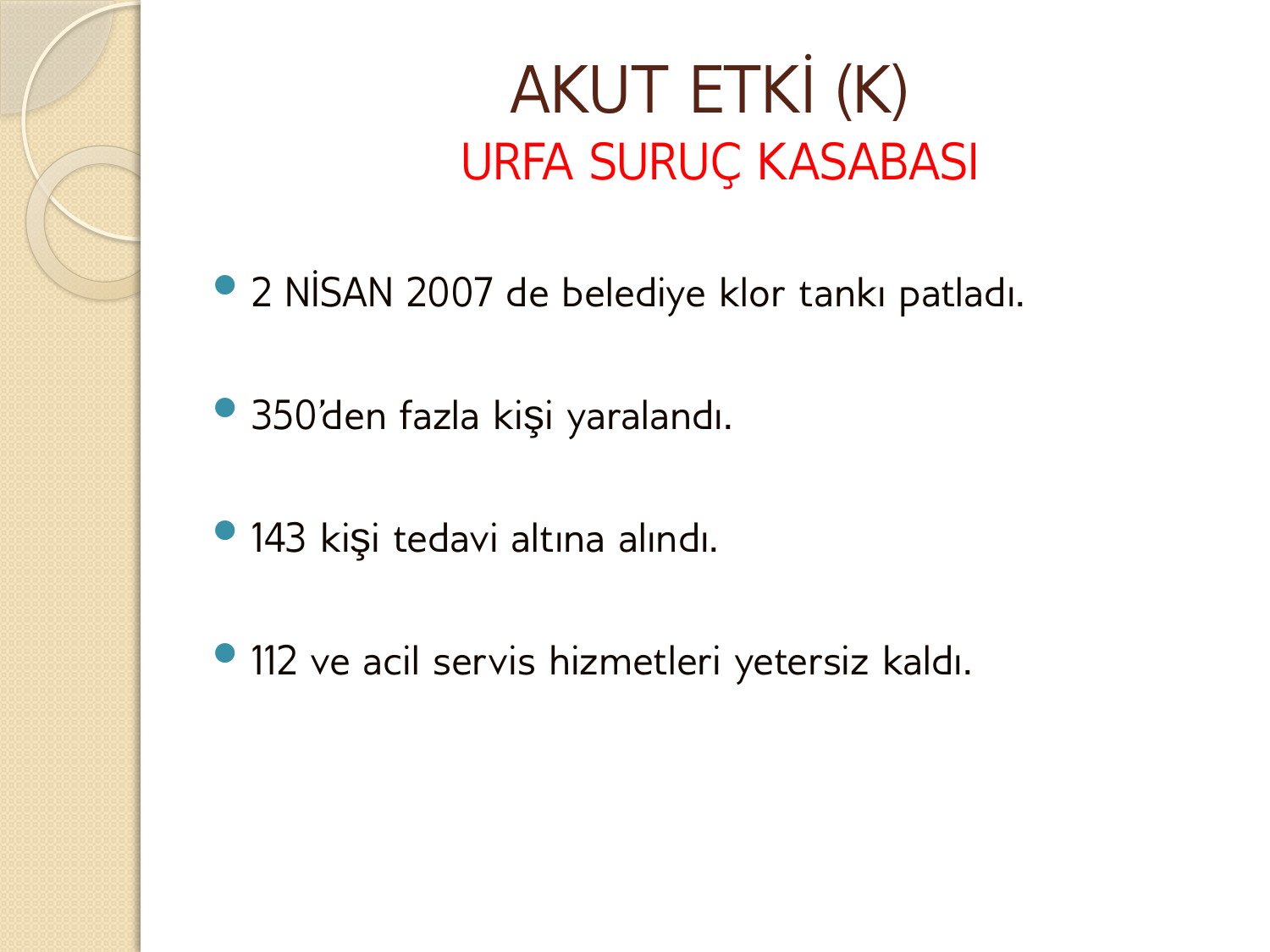

# AKUT ETKİ (K) URFA SURUÇ KASABASI
2 NİSAN 2007 de belediye klor tankı patladı.

350’den fazla kişi yaralandı.

143 kişi tedavi altına alındı.

112 ve acil servis hizmetleri yetersiz kaldı.